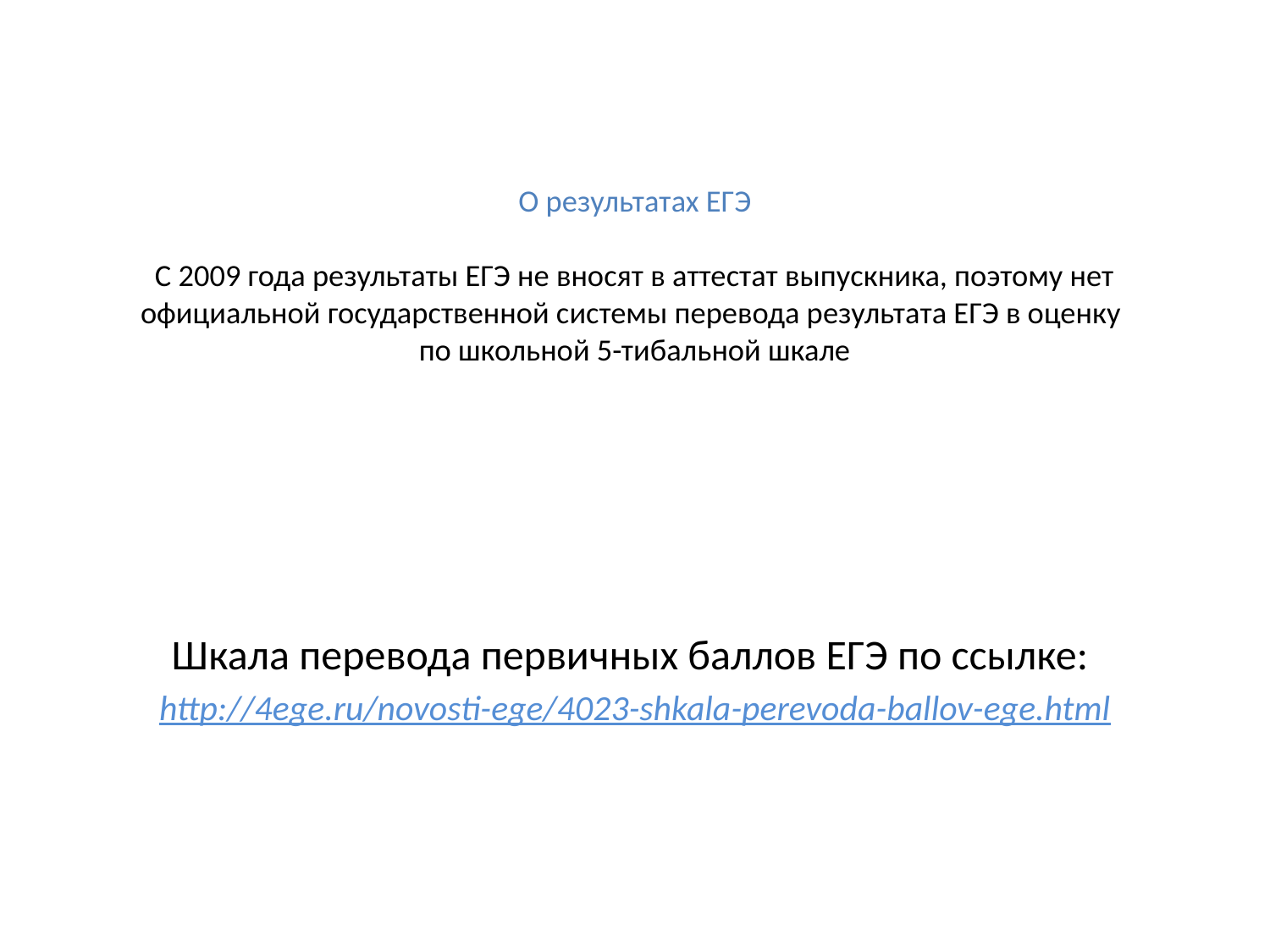

# О результатах ЕГЭ С 2009 года результаты ЕГЭ не вносят в аттестат выпускника, поэтому нет официальной государственной системы перевода результата ЕГЭ в оценку по школьной 5-тибальной шкале

Шкала перевода первичных баллов ЕГЭ по ссылке:
http://4ege.ru/novosti-ege/4023-shkala-perevoda-ballov-ege.html